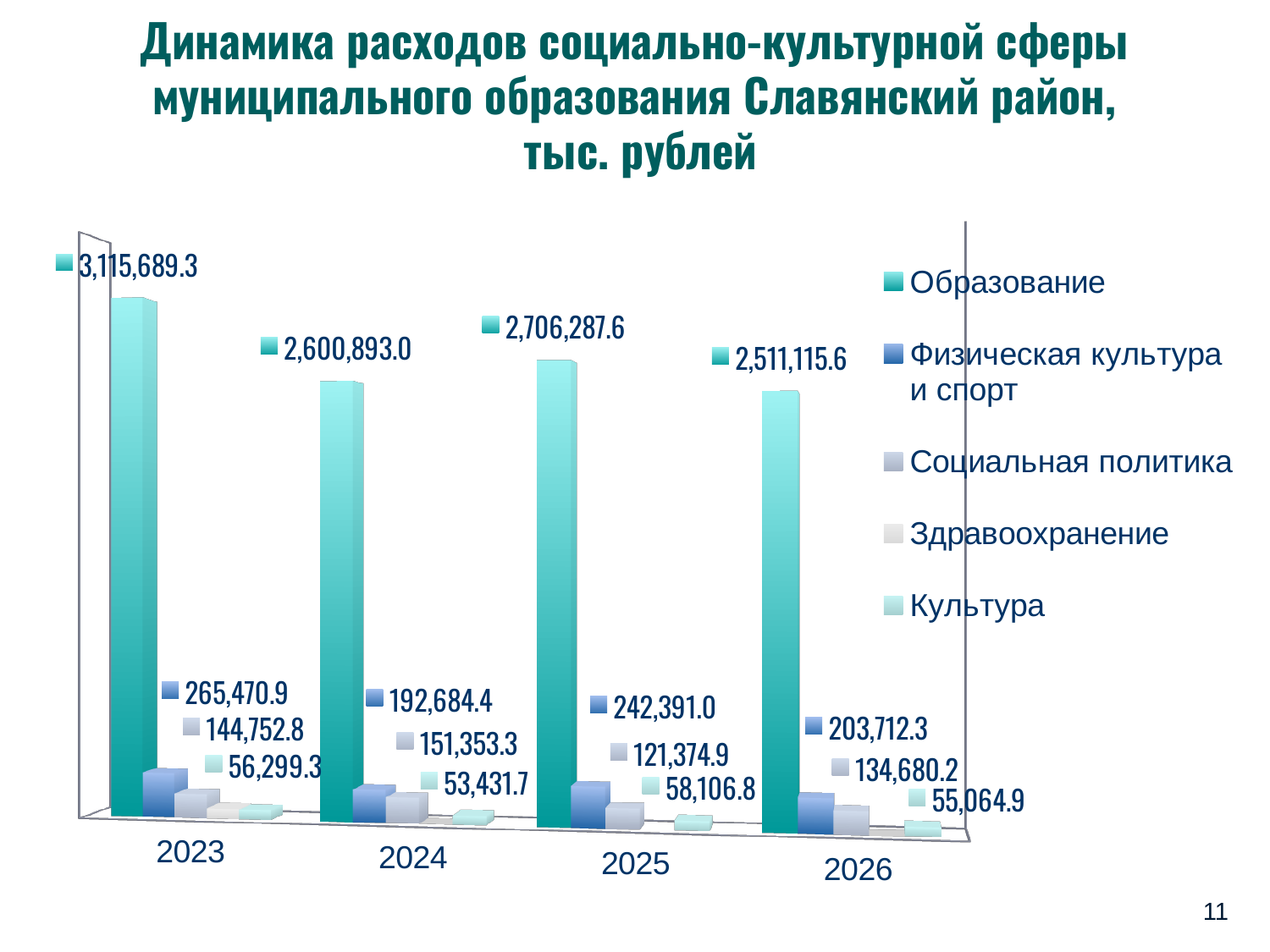

# Динамика расходов социально-культурной сферы муниципального образования Славянский район, тыс. рублей

[unsupported chart]

11